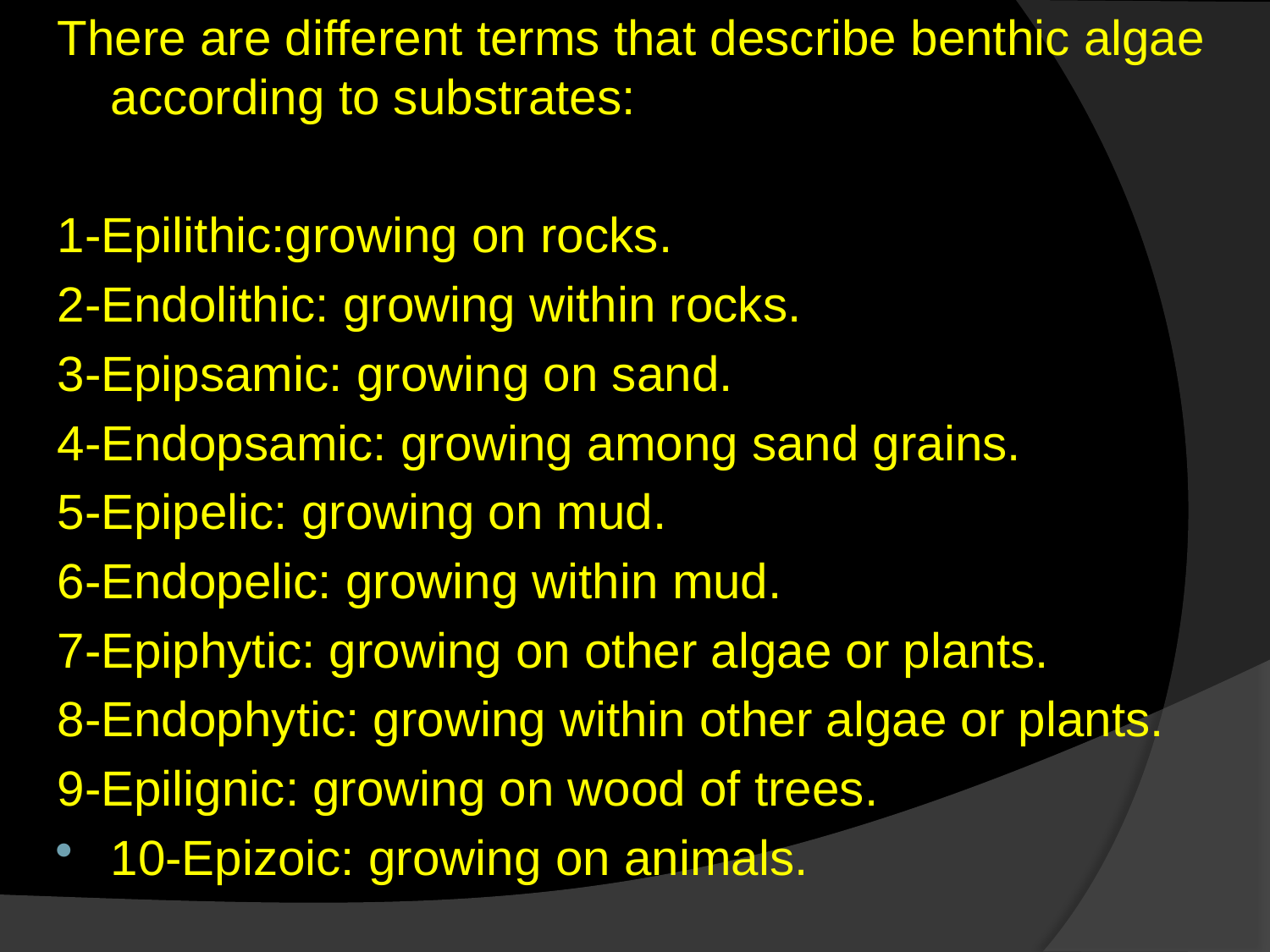

There are different terms that describe benthic algae according to substrates:

1-Epilithic:growing on rocks.
2-Endolithic: growing within rocks.
3-Epipsamic: growing on sand.
4-Endopsamic: growing among sand grains.
5-Epipelic: growing on mud.
6-Endopelic: growing within mud.
7-Epiphytic: growing on other algae or plants.
8-Endophytic: growing within other algae or plants.
9-Epilignic: growing on wood of trees.
10-Epizoic: growing on animals.